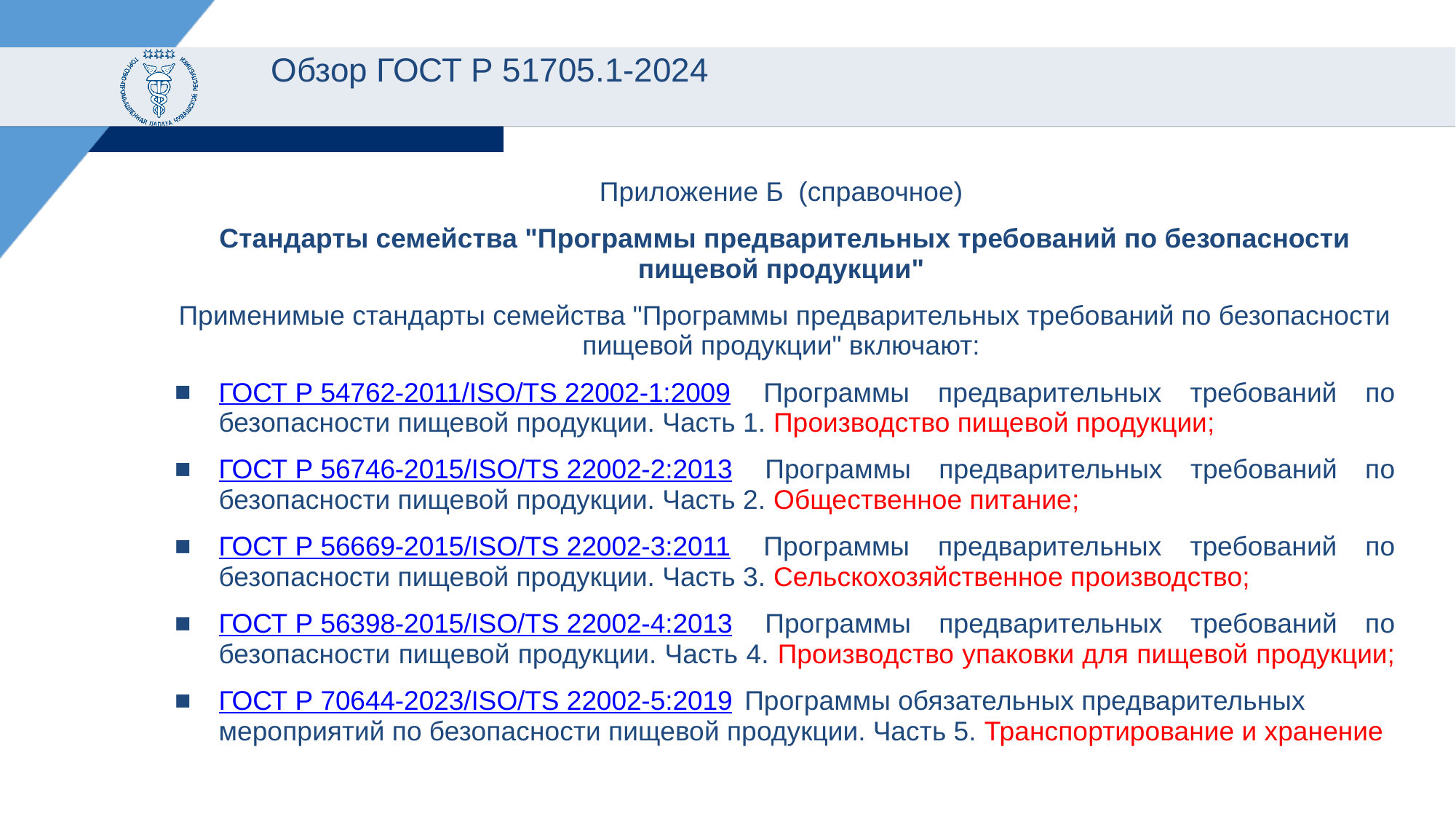

# Обзор ГОСТ Р 51705.1-2024
Приложение Б  (справочное)
Стандарты семейства "Программы предварительных требований по безопасности пищевой продукции"
Применимые стандарты семейства "Программы предварительных требований по безопасности пищевой продукции" включают:
ГОСТ Р 54762-2011/ISO/TS 22002-1:2009 Программы предварительных требований по безопасности пищевой продукции. Часть 1. Производство пищевой продукции;
ГОСТ Р 56746-2015/ISO/TS 22002-2:2013 Программы предварительных требований по безопасности пищевой продукции. Часть 2. Общественное питание;
ГОСТ Р 56669-2015/ISO/TS 22002-3:2011 Программы предварительных требований по безопасности пищевой продукции. Часть 3. Сельскохозяйственное производство;
ГОСТ Р 56398-2015/ISO/TS 22002-4:2013 Программы предварительных требований по безопасности пищевой продукции. Часть 4. Производство упаковки для пищевой продукции;
ГОСТ Р 70644-2023/ISO/TS 22002-5:2019 Программы обязательных предварительных мероприятий по безопасности пищевой продукции. Часть 5. Транспортирование и хранение